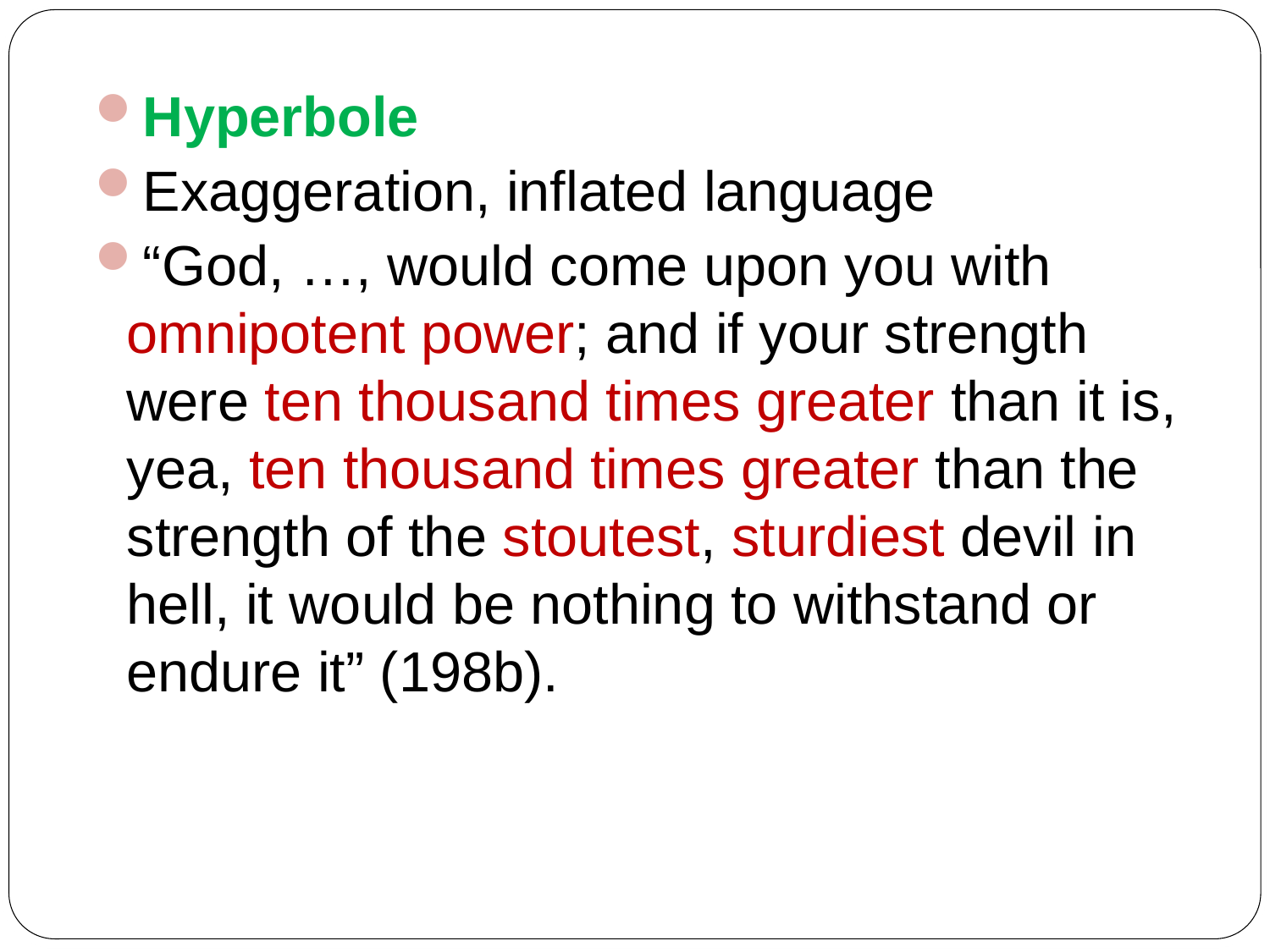

Hyperbole
Exaggeration, inflated language
“God, …, would come upon you with omnipotent power; and if your strength were ten thousand times greater than it is, yea, ten thousand times greater than the strength of the stoutest, sturdiest devil in hell, it would be nothing to withstand or endure it” (198b).